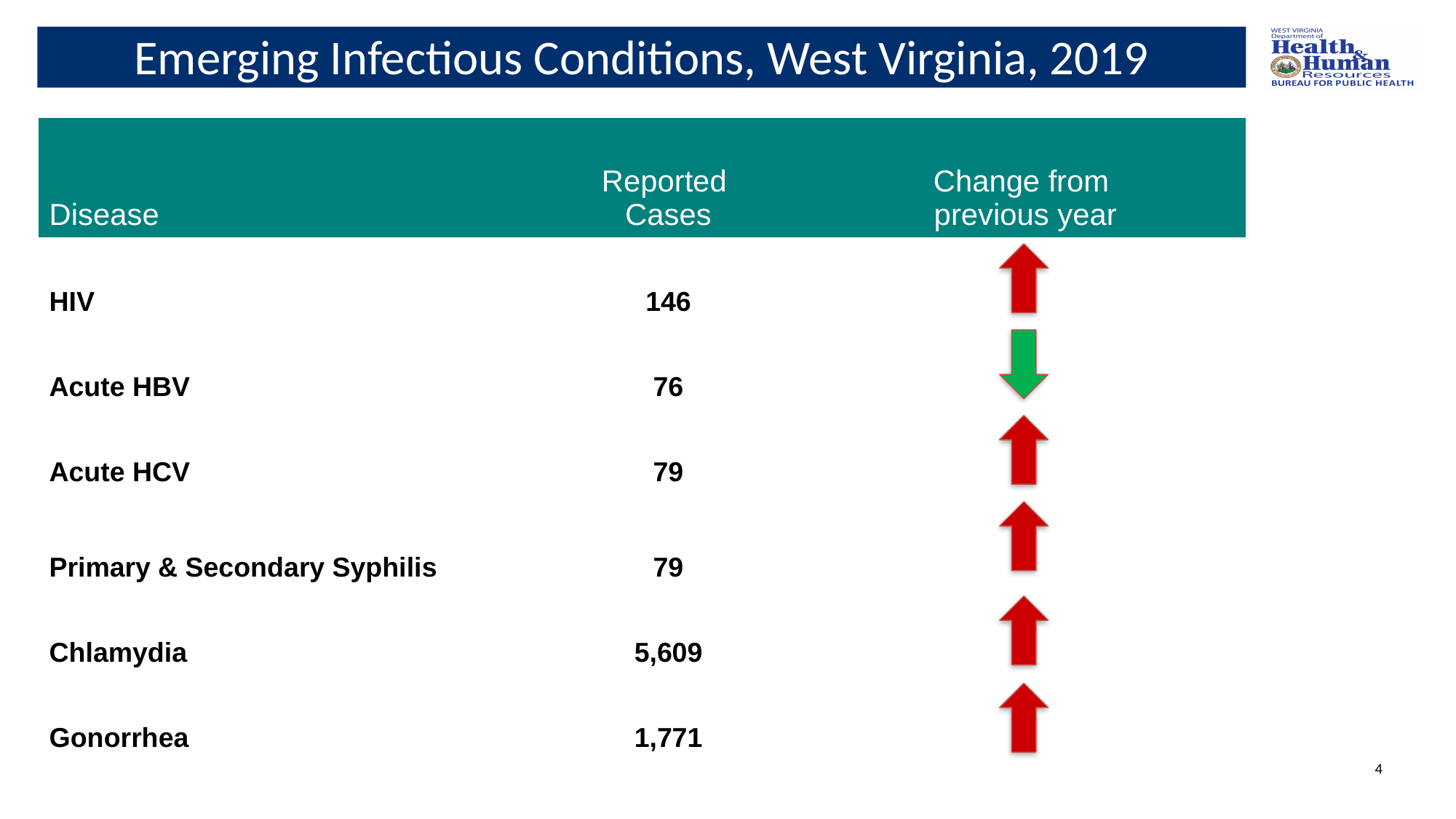

# Emerging Infectious Conditions, West Virginia, 2019
| Disease | Reported Cases | Change from previous year |
| --- | --- | --- |
| HIV | 146 |  |
| Acute HBV | 76 |  |
| Acute HCV | 79 |  |
| Primary & Secondary Syphilis | 79 |  |
| Chlamydia | 5,609 |  |
| Gonorrhea | 1,771 |  |

4